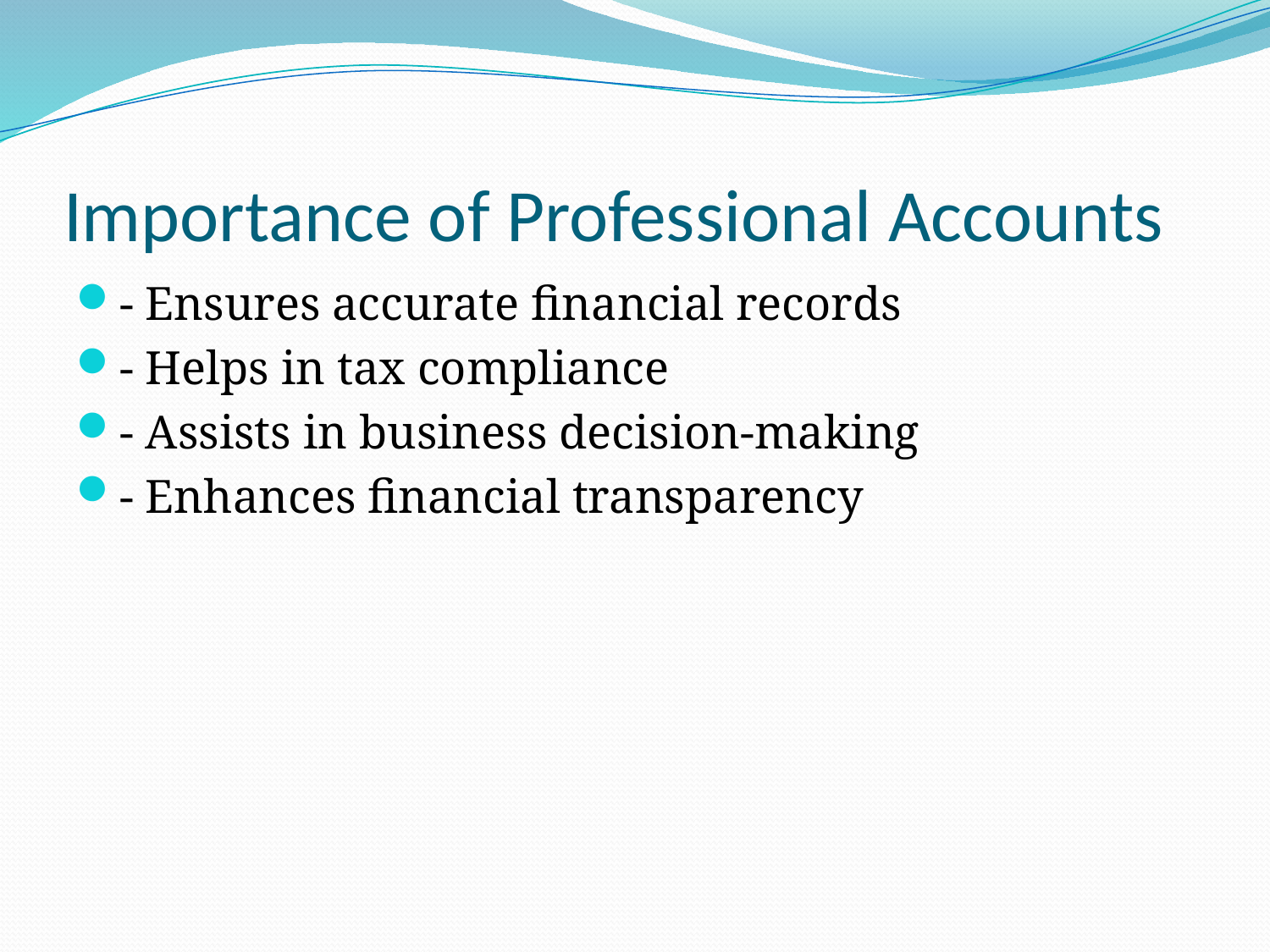

# Importance of Professional Accounts
- Ensures accurate financial records
- Helps in tax compliance
- Assists in business decision-making
- Enhances financial transparency